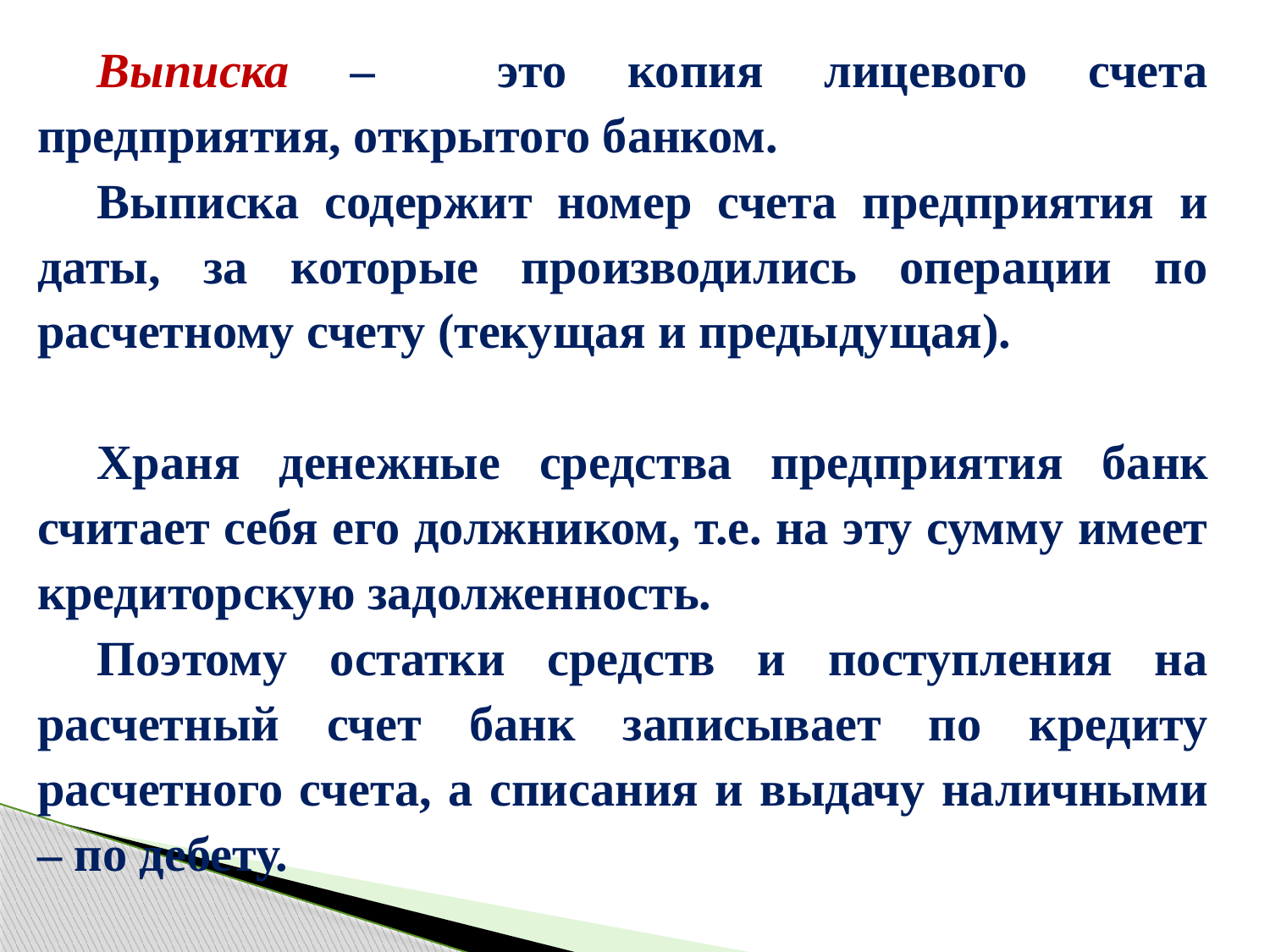

Выписка –  это копия лицевого счета предприятия, открытого банком.
Выписка содержит номер счета предприятия и даты, за которые производились операции по расчетному счету (текущая и предыдущая).

Храня денежные средства предприятия банк считает себя его должником, т.е. на эту сумму имеет кредиторскую задолженность.
Поэтому остатки средств и поступления на расчетный счет банк записывает по кредиту расчетного счета, а списания и выдачу наличными – по дебету.